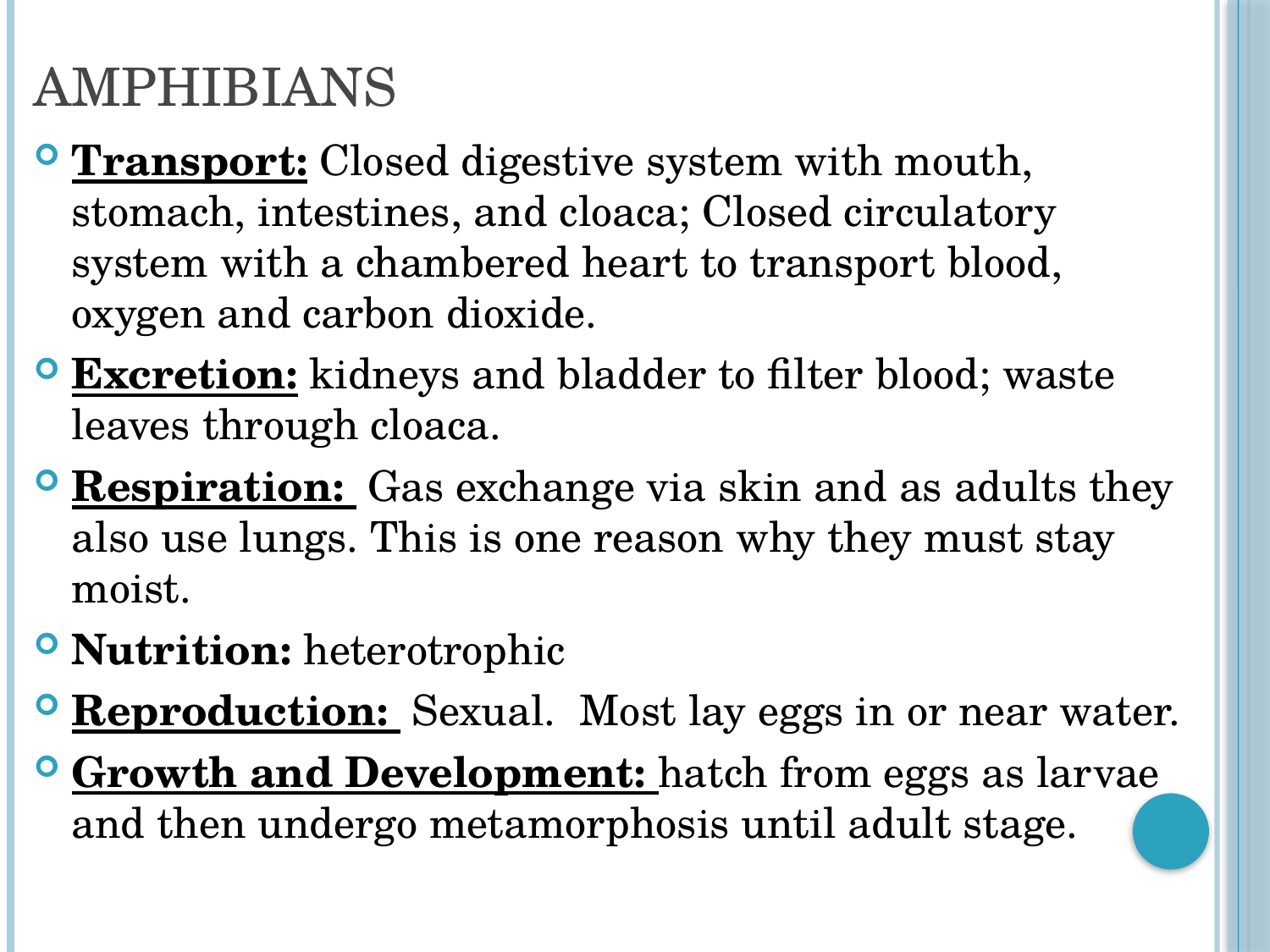

# Amphibians
Transport: Closed digestive system with mouth, stomach, intestines, and cloaca; Closed circulatory system with a chambered heart to transport blood, oxygen and carbon dioxide.
Excretion: kidneys and bladder to filter blood; waste leaves through cloaca.
Respiration:  Gas exchange via skin and as adults they also use lungs. This is one reason why they must stay moist.
Nutrition: heterotrophic
Reproduction:  Sexual.  Most lay eggs in or near water.
Growth and Development: hatch from eggs as larvae and then undergo metamorphosis until adult stage.